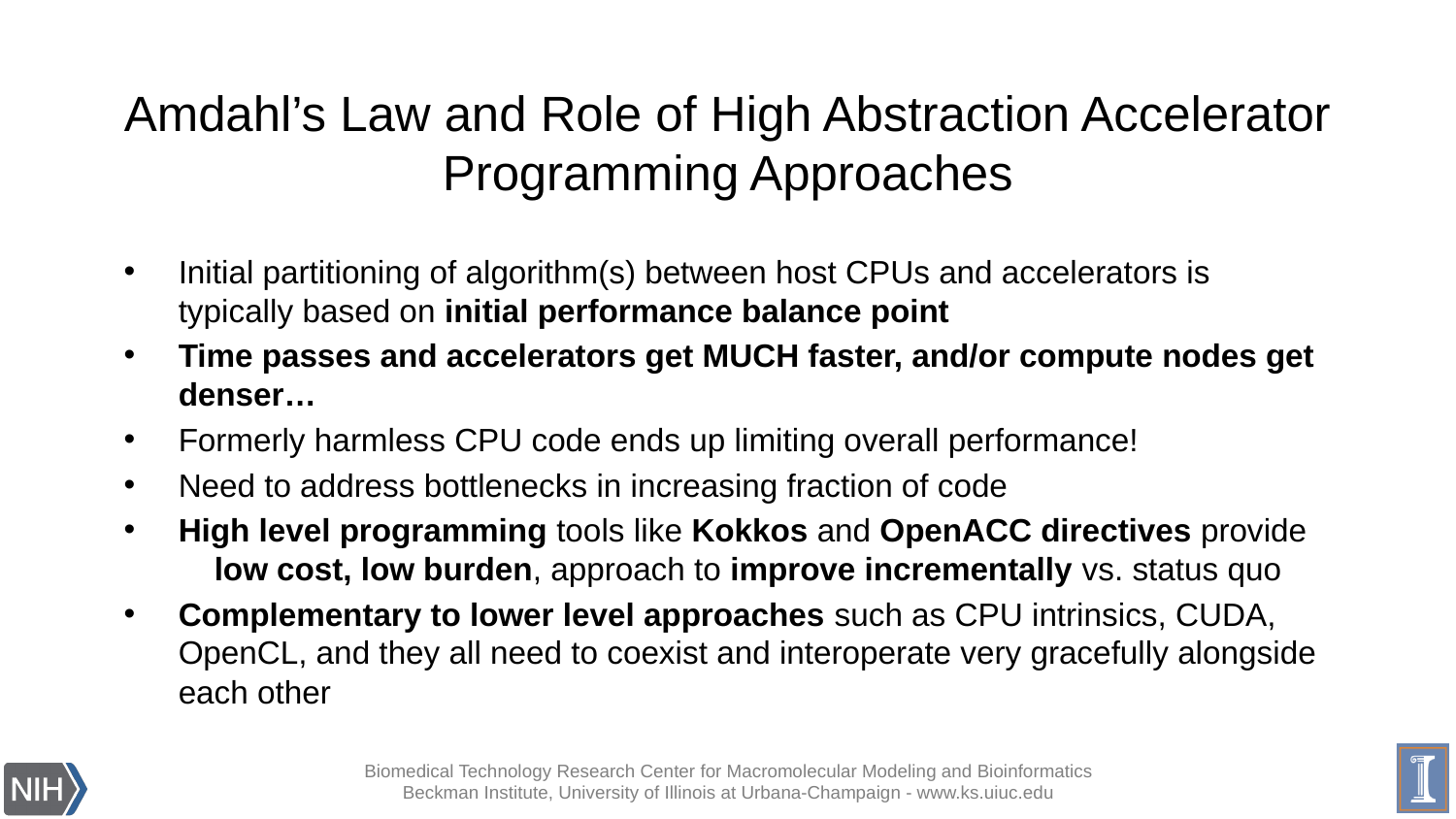

# Amdahl’s Law and Role of High Abstraction Accelerator Programming Approaches
Initial partitioning of algorithm(s) between host CPUs and accelerators is typically based on initial performance balance point
Time passes and accelerators get MUCH faster, and/or compute nodes get denser…
Formerly harmless CPU code ends up limiting overall performance!
Need to address bottlenecks in increasing fraction of code
High level programming tools like Kokkos and OpenACC directives provide       low cost, low burden, approach to improve incrementally vs. status quo
Complementary to lower level approaches such as CPU intrinsics, CUDA, OpenCL, and they all need to coexist and interoperate very gracefully alongside each other